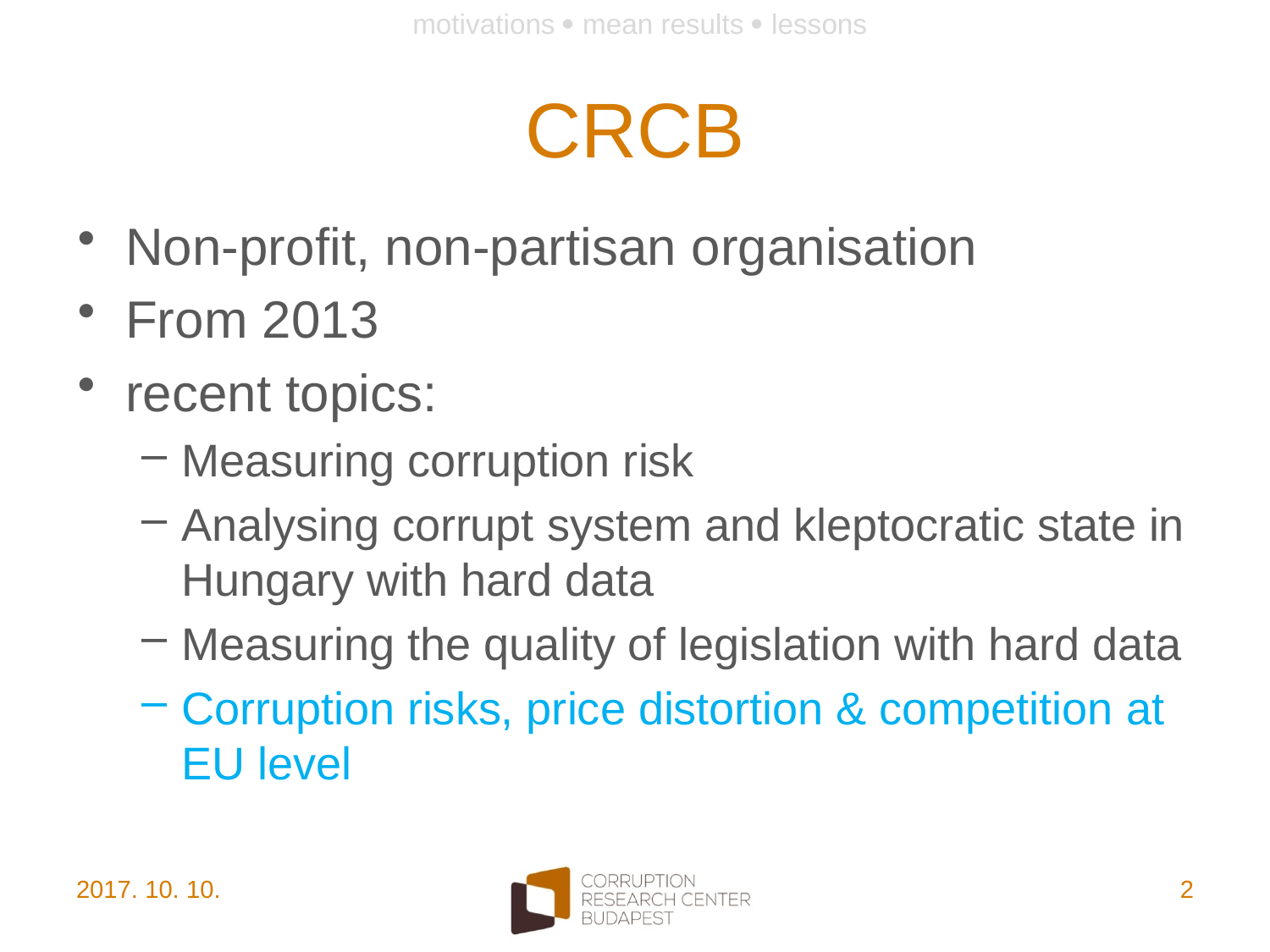

motivations • mean results • lessons
# CRCB
Non-profit, non-partisan organisation
From 2013
recent topics:
Measuring corruption risk
Analysing corrupt system and kleptocratic state in Hungary with hard data
Measuring the quality of legislation with hard data
Corruption risks, price distortion & competition at EU level
2017. 10. 10.
2